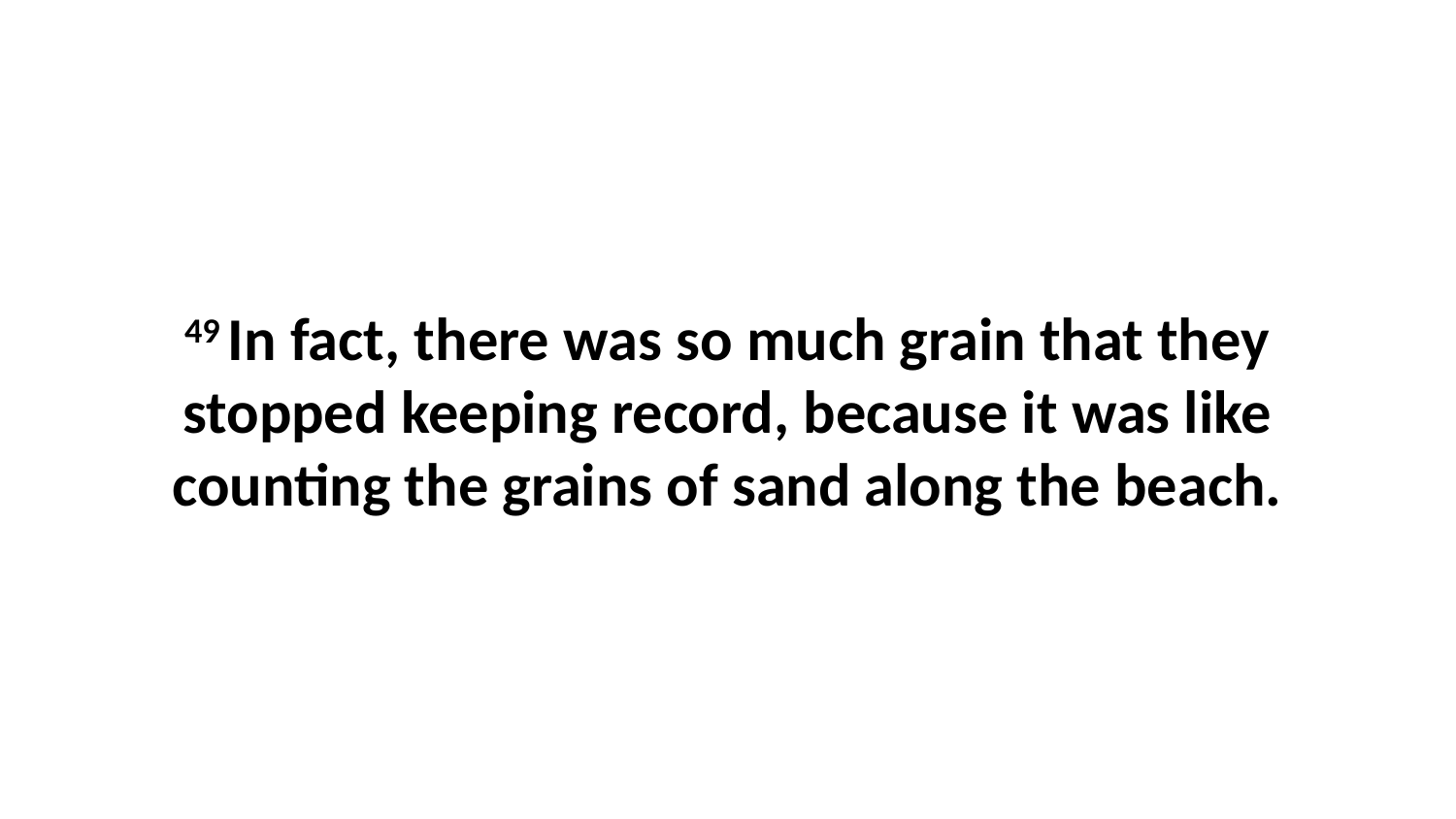

49 In fact, there was so much grain that they stopped keeping record, because it was like counting the grains of sand along the beach.